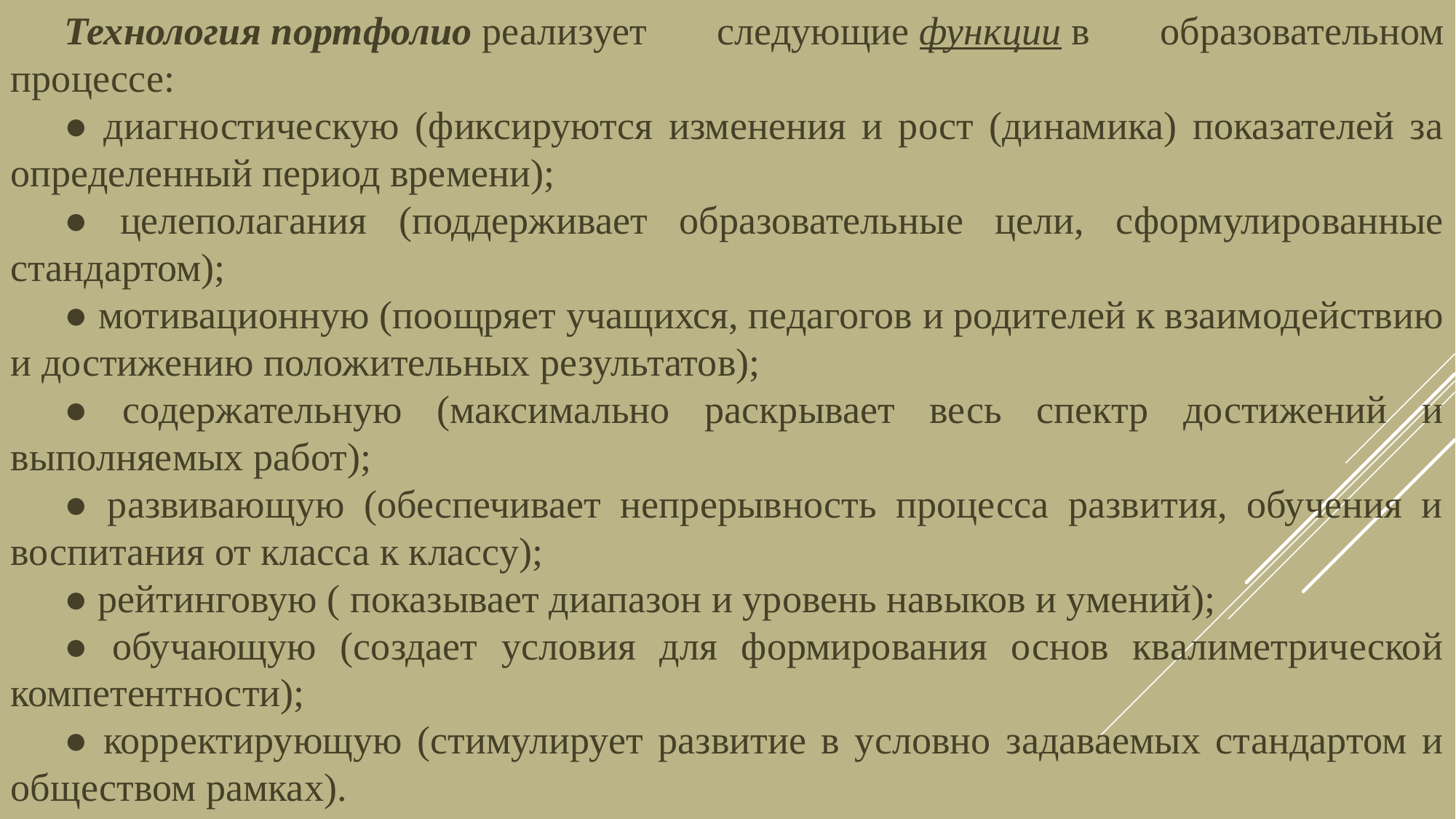

Технология портфолио реализует следующие функции в образовательном процессе:
● диагностическую (фиксируются изменения и рост (динамика) показателей за определенный период времени);
● целеполагания (поддерживает образовательные цели, сформулированные стандартом);
● мотивационную (поощряет учащихся, педагогов и родителей к взаимодействию и достижению положительных результатов);
● содержательную (максимально раскрывает весь спектр достижений и выполняемых работ);
● развивающую (обеспечивает непрерывность процесса развития, обучения и воспитания от класса к классу);
● рейтинговую ( показывает диапазон и уровень навыков и умений);
● обучающую (создает условия для формирования основ квалиметрической компетентности);
● корректирующую (стимулирует развитие в условно задаваемых стандартом и обществом рамках).